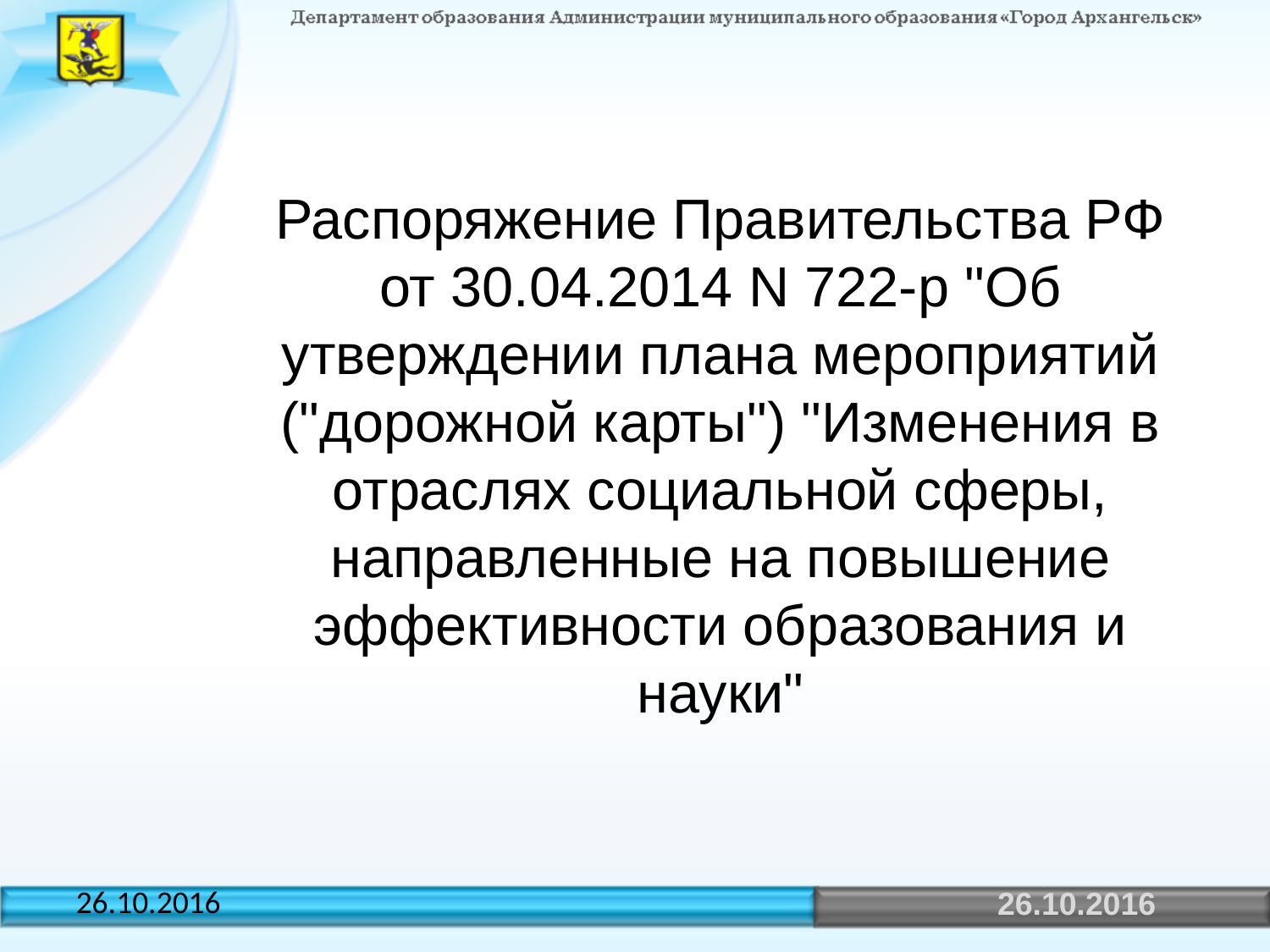

Распоряжение Правительства РФ от 30.04.2014 N 722-р "Об утверждении плана мероприятий ("дорожной карты") "Изменения в отраслях социальной сферы, направленные на повышение эффективности образования и науки"
26.10.2016